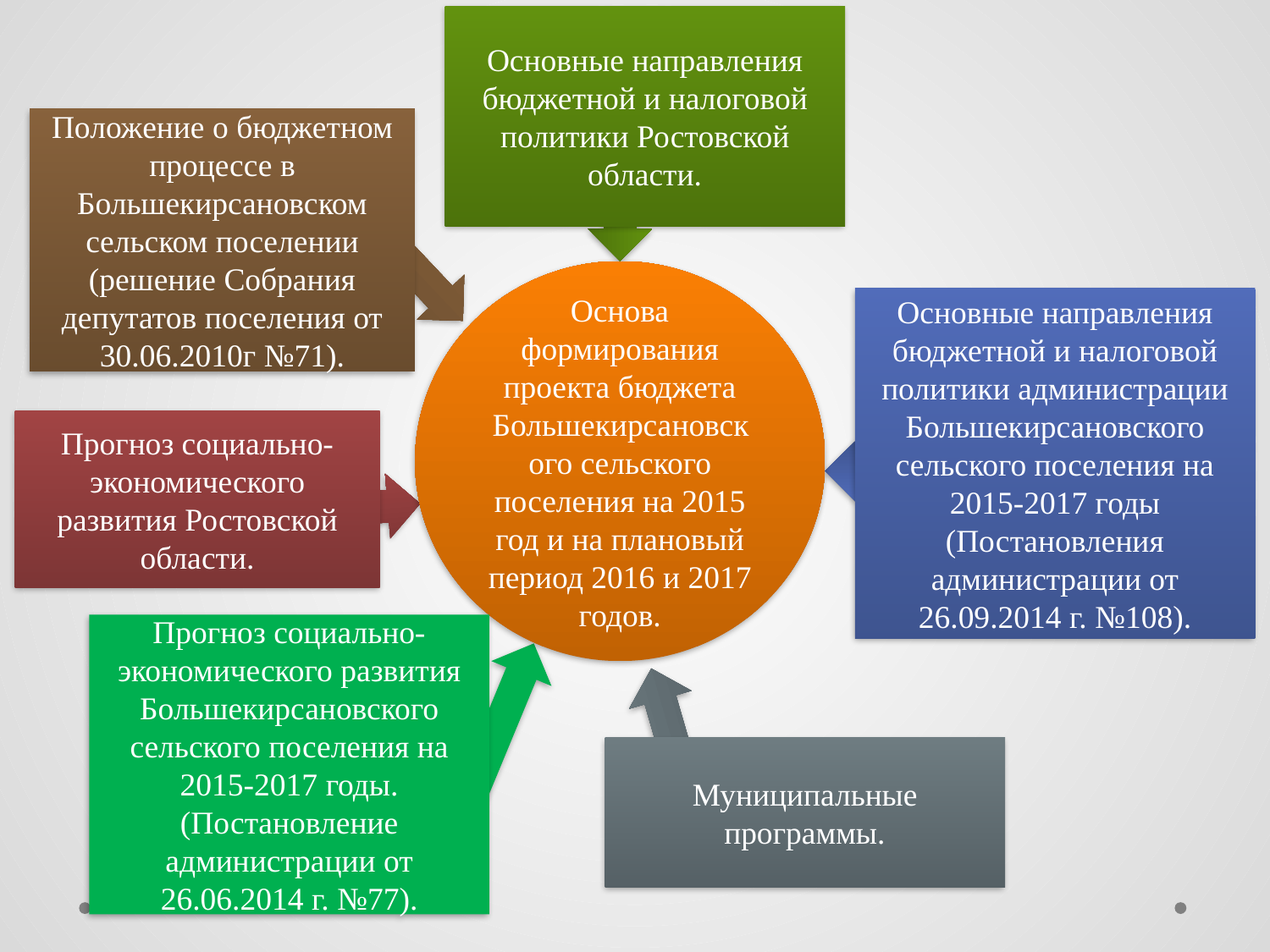

Основные направления бюджетной и налоговой политики Ростовской области.
Положение о бюджетном процессе в Большекирсановском сельском поселении
(решение Собрания депутатов поселения от 30.06.2010г №71).

Основа формирования проекта бюджета Большекирсановского сельского поселения на 2015 год и на плановый период 2016 и 2017 годов.
Основные направления бюджетной и налоговой политики администрации Большекирсановского сельского поселения на 2015-2017 годы
(Постановления администрации от 26.09.2014 г. №108).
Прогноз социально-экономического развития Ростовской области.

Прогноз социально-экономического развития Большекирсановского сельского поселения на 2015-2017 годы.
(Постановление администрации от 26.06.2014 г. №77).

Муниципальные программы.